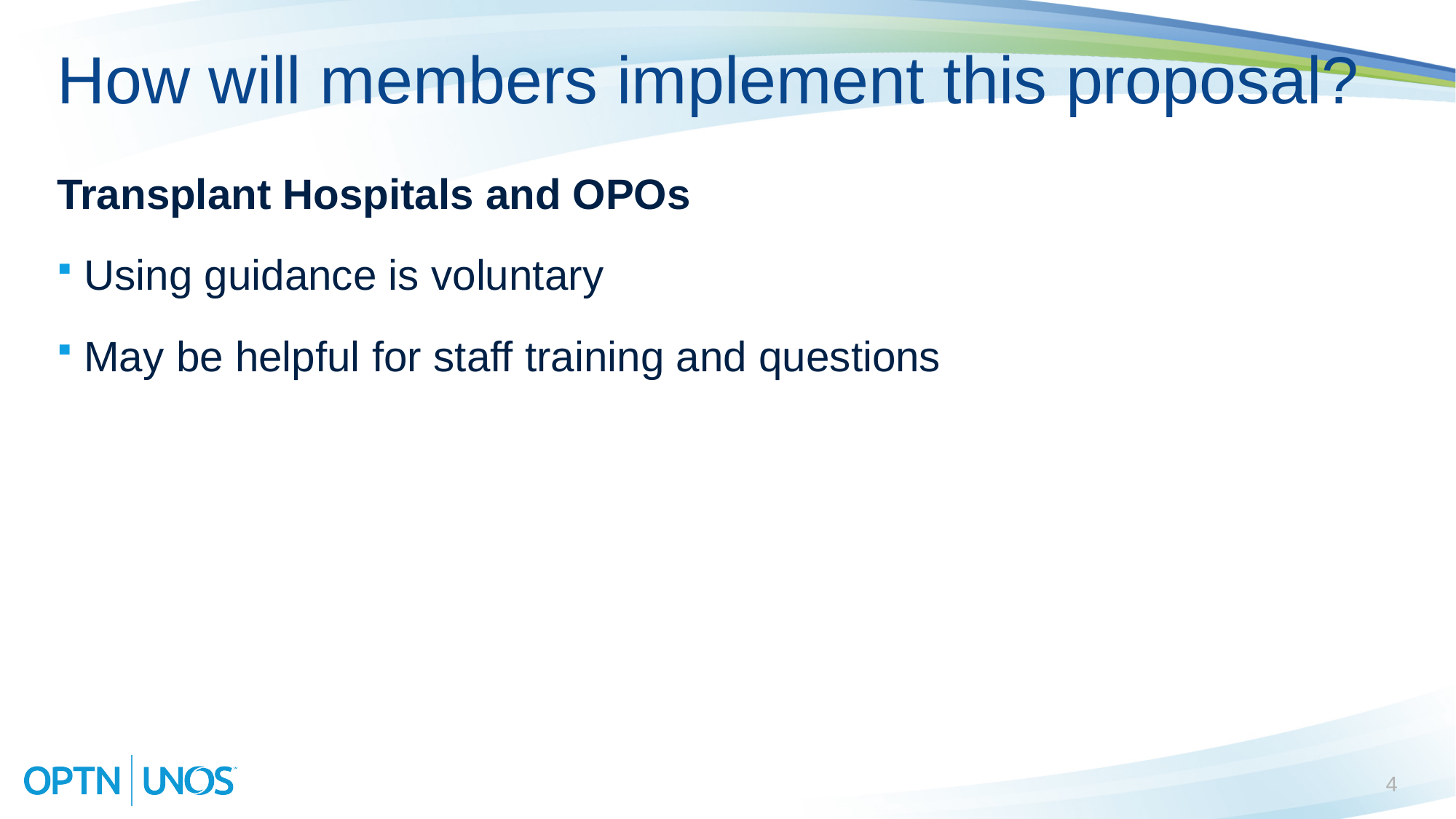

# How will members implement this proposal?
Transplant Hospitals and OPOs
Using guidance is voluntary
May be helpful for staff training and questions

4